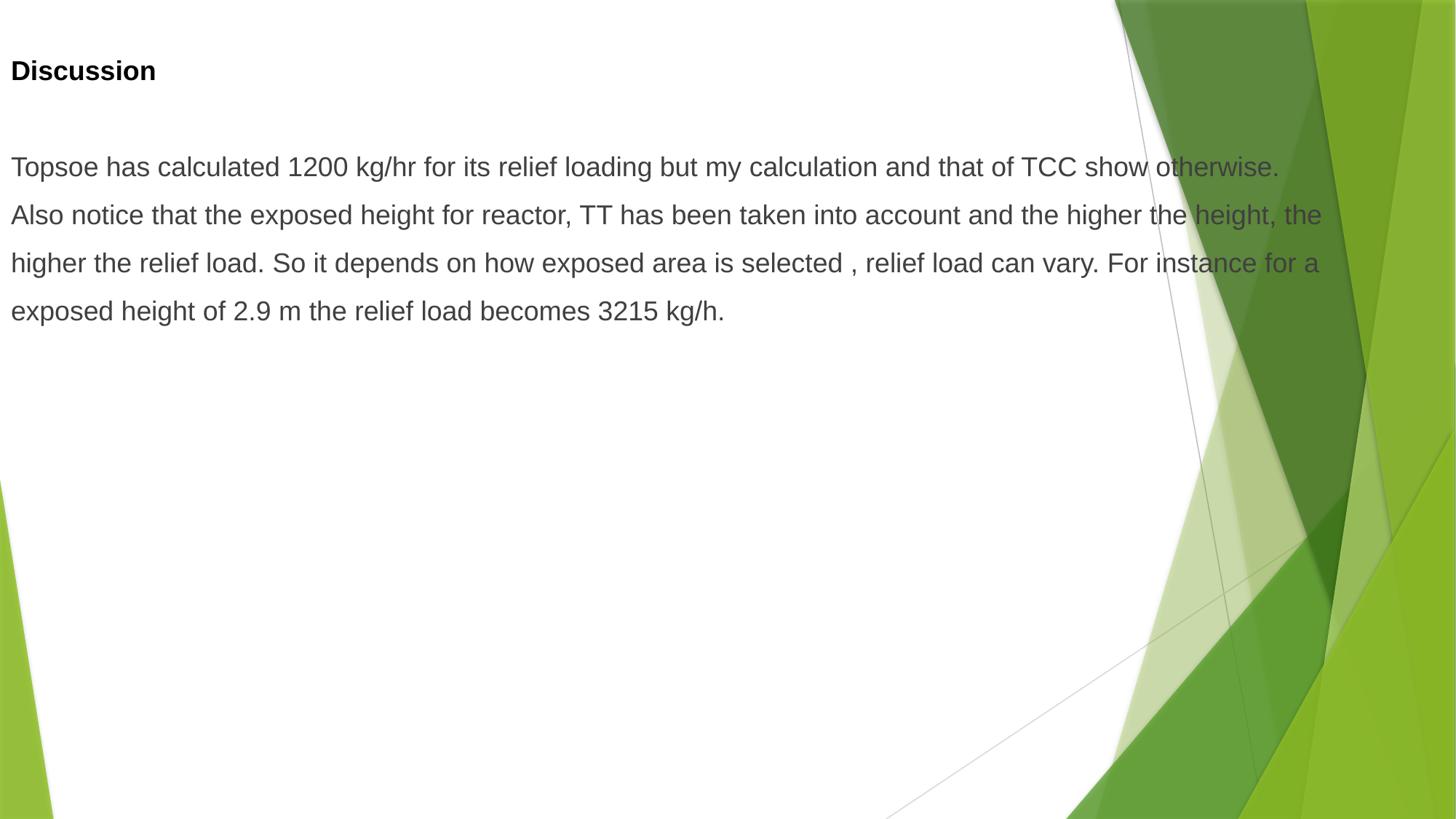

Discussion

Topsoe has calculated 1200 kg/hr for its relief loading but my calculation and that of TCC show otherwise.
Also notice that the exposed height for reactor, TT has been taken into account and the higher the height, the
higher the relief load. So it depends on how exposed area is selected , relief load can vary. For instance for a
exposed height of 2.9 m the relief load becomes 3215 kg/h.